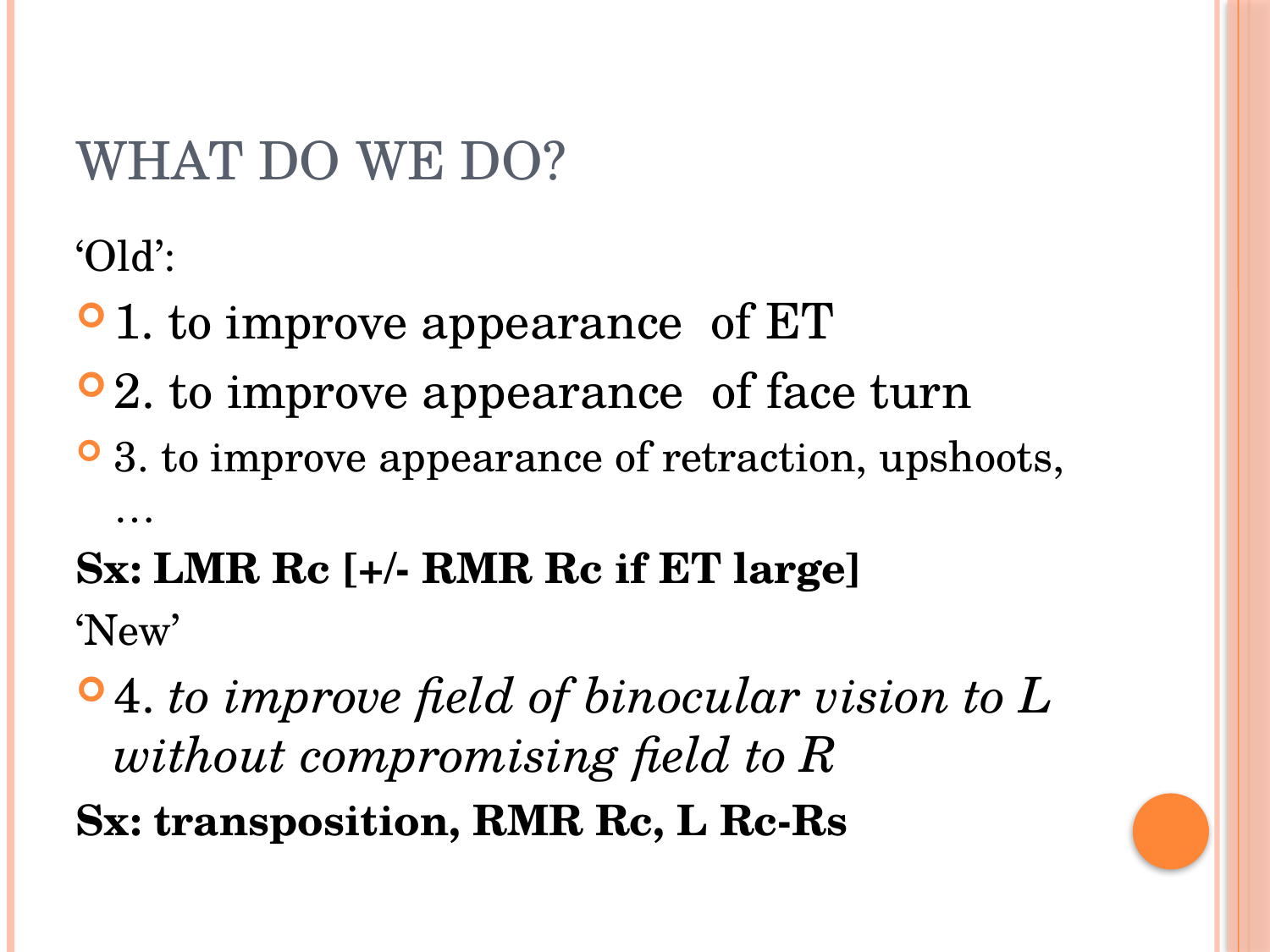

# What do we do?
‘Old’:
1. to improve appearance  of ET
2. to improve appearance  of face turn
3. to improve appearance of retraction, upshoots,…
Sx: LMR Rc [+/- RMR Rc if ET large]
‘New’
4. to improve field of binocular vision to L without compromising field to R
Sx: transposition, RMR Rc, L Rc-Rs